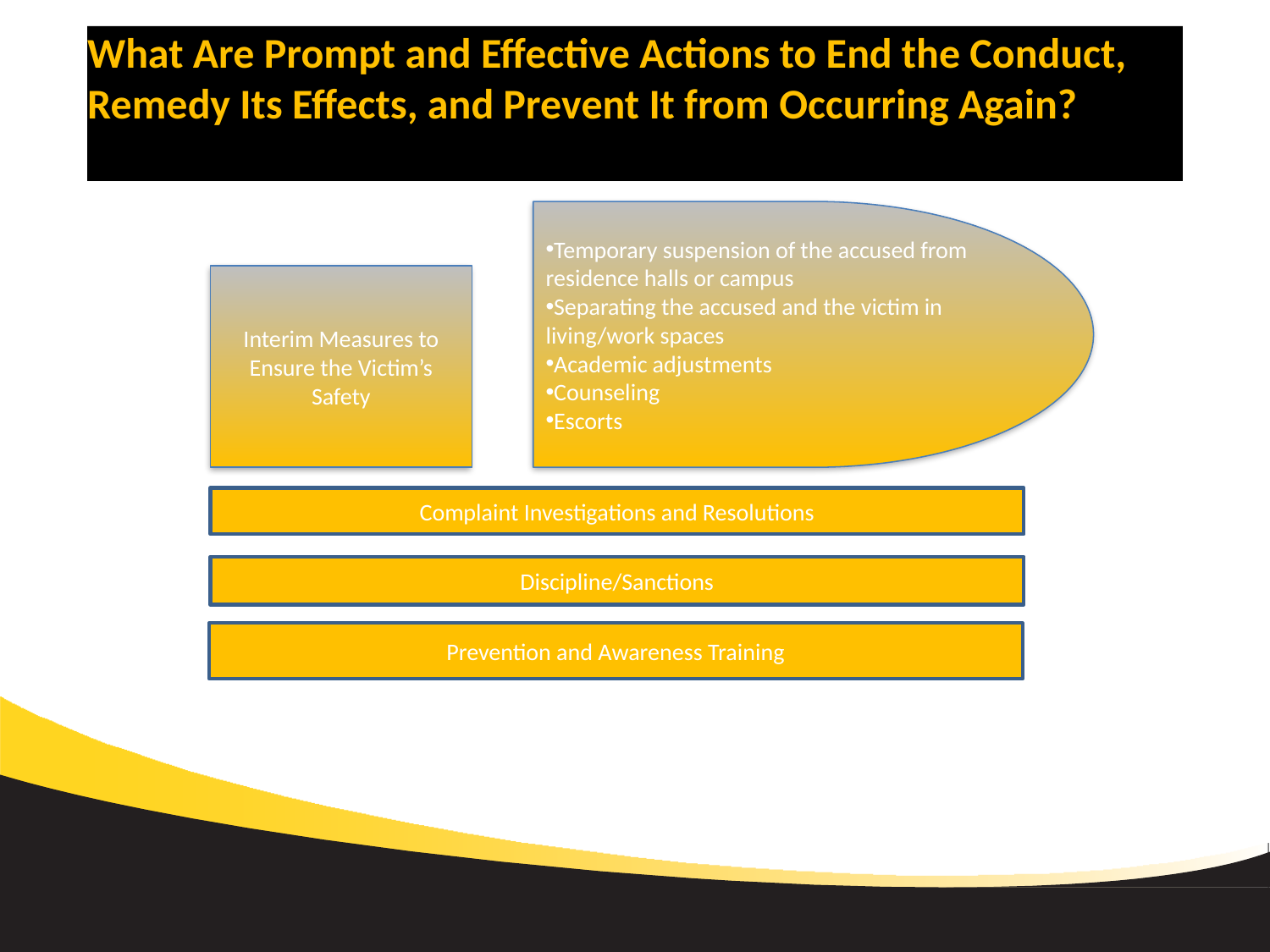

# What Are Prompt and Effective Actions to End the Conduct, Remedy Its Effects, and Prevent It from Occurring Again?
Temporary suspension of the accused from residence halls or campus
Separating the accused and the victim in living/work spaces
Academic adjustments
Counseling
Escorts
Interim Measures to Ensure the Victim’s Safety

Complaint Investigations and Resolutions
Discipline/Sanctions
Prevention and Awareness Training